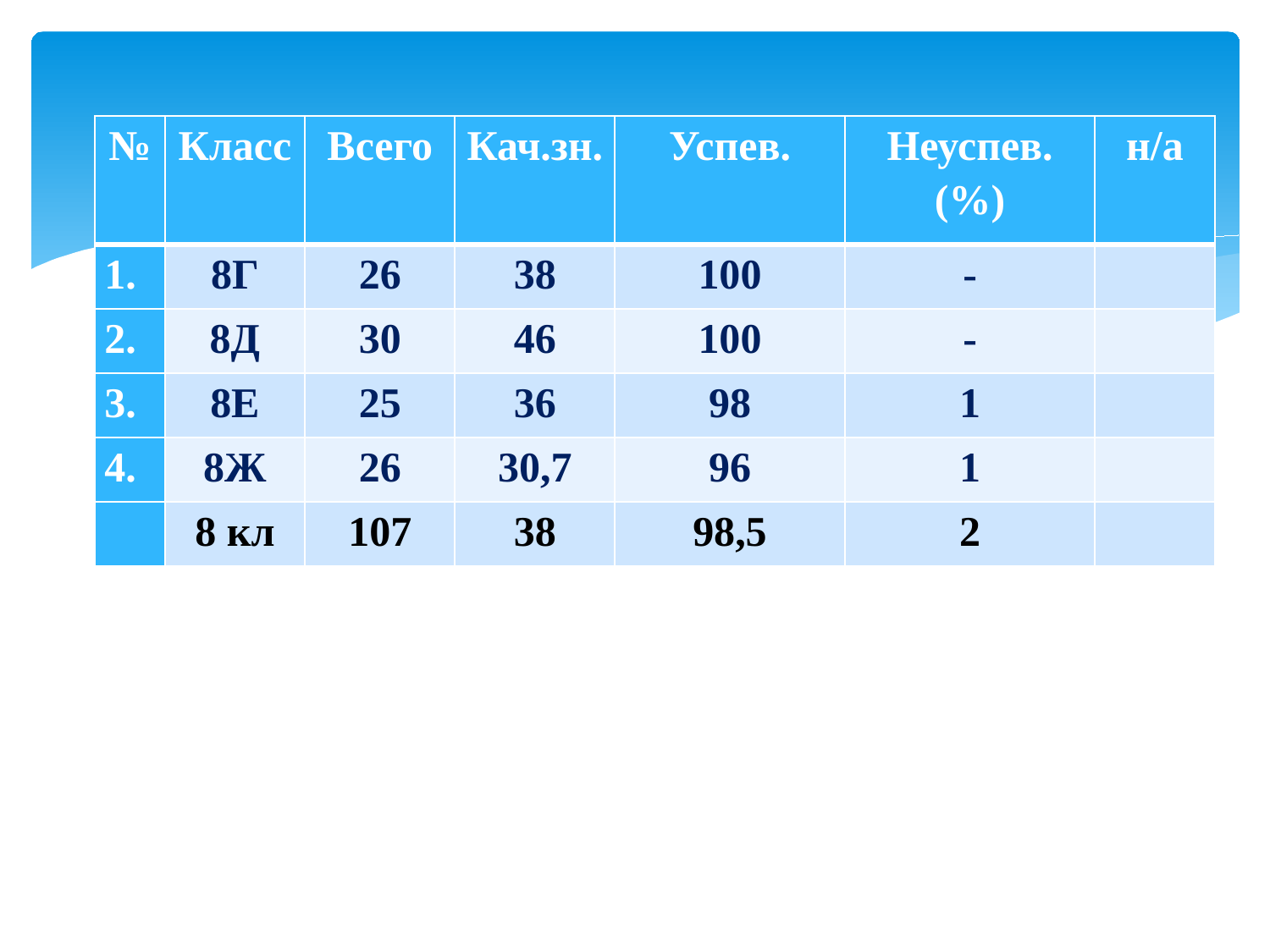

| № | Класс | Всего | Кач.зн. | Успев. | Неуспев. (%) | н/а |
| --- | --- | --- | --- | --- | --- | --- |
|  | 8Г | 26 | 38 | 100 | - |  |
| 2. | 8Д | 30 | 46 | 100 | - |  |
| 3. | 8Е | 25 | 36 | 98 | 1 |  |
| 4. | 8Ж | 26 | 30,7 | 96 | 1 |  |
|  | 8 кл | 107 | 38 | 98,5 | 2 |  |